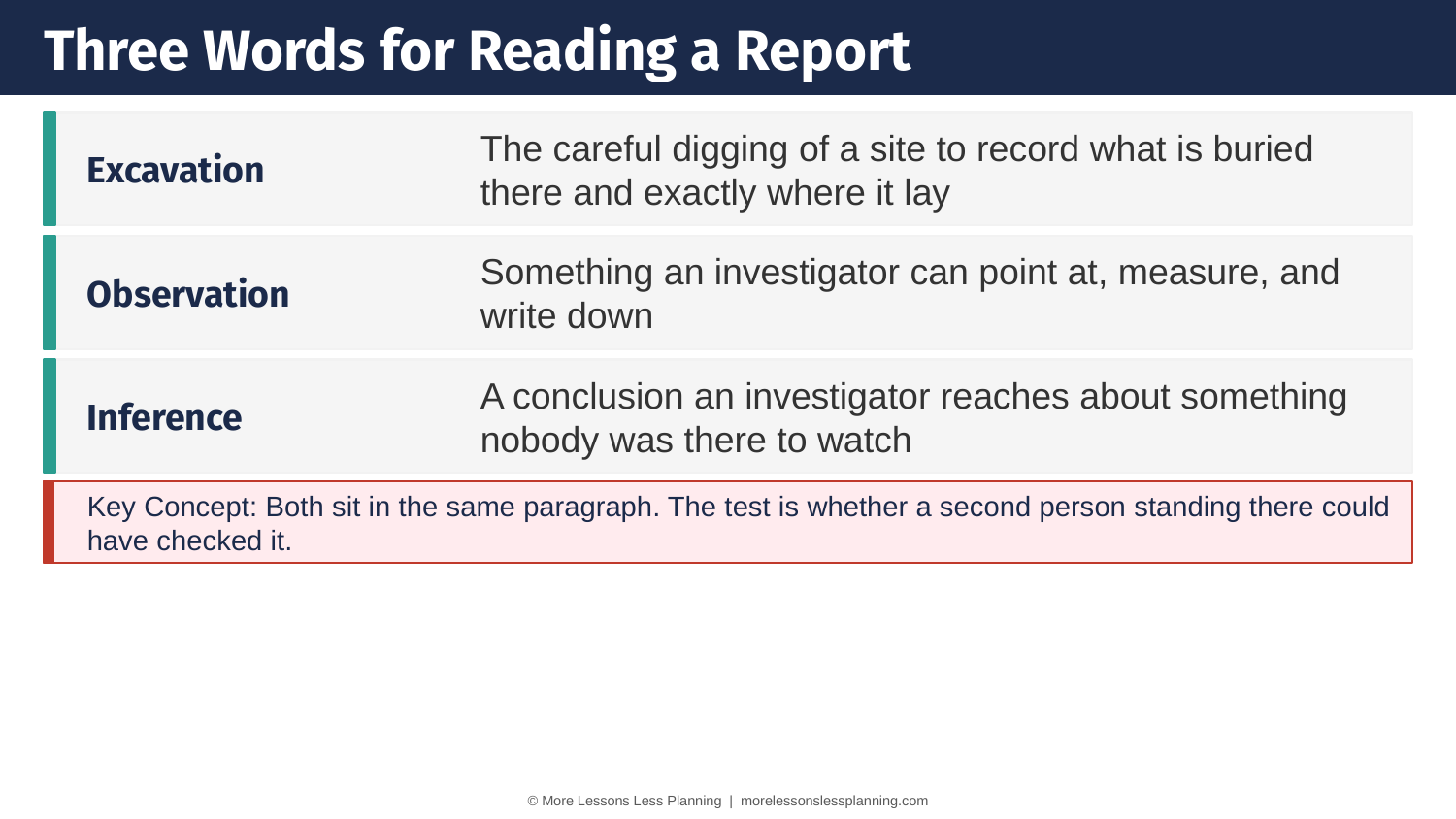

Three Words for Reading a Report

Excavation
The careful digging of a site to record what is buried there and exactly where it lay

Observation
Something an investigator can point at, measure, and write down

Inference
A conclusion an investigator reaches about something nobody was there to watch

Key Concept: Both sit in the same paragraph. The test is whether a second person standing there could have checked it.
© More Lessons Less Planning  |  morelessonslessplanning.com